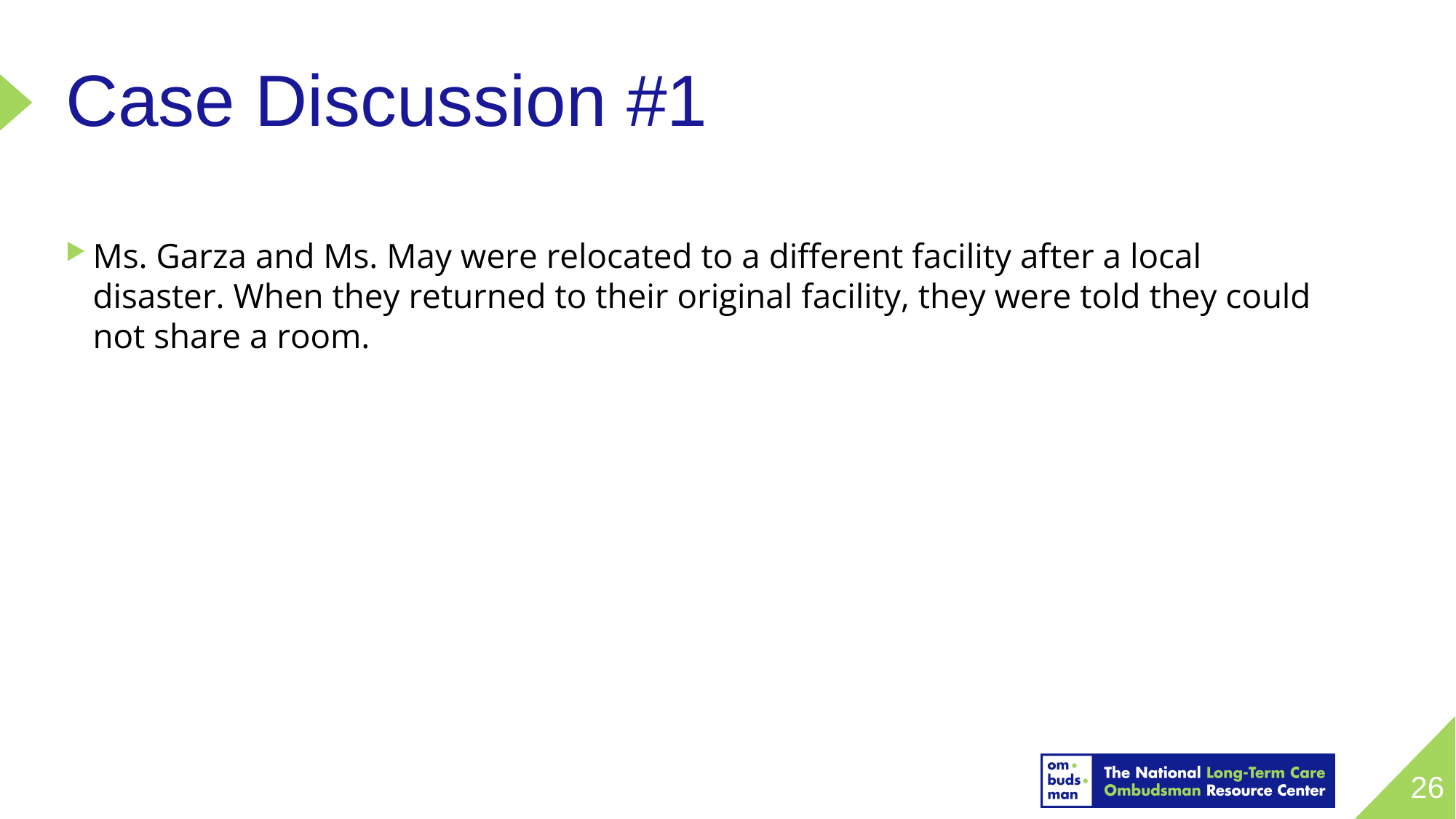

# Case Discussion #1

Ms. Garza and Ms. May were relocated to a different facility after a local disaster. When they returned to their original facility, they were told they could not share a room.